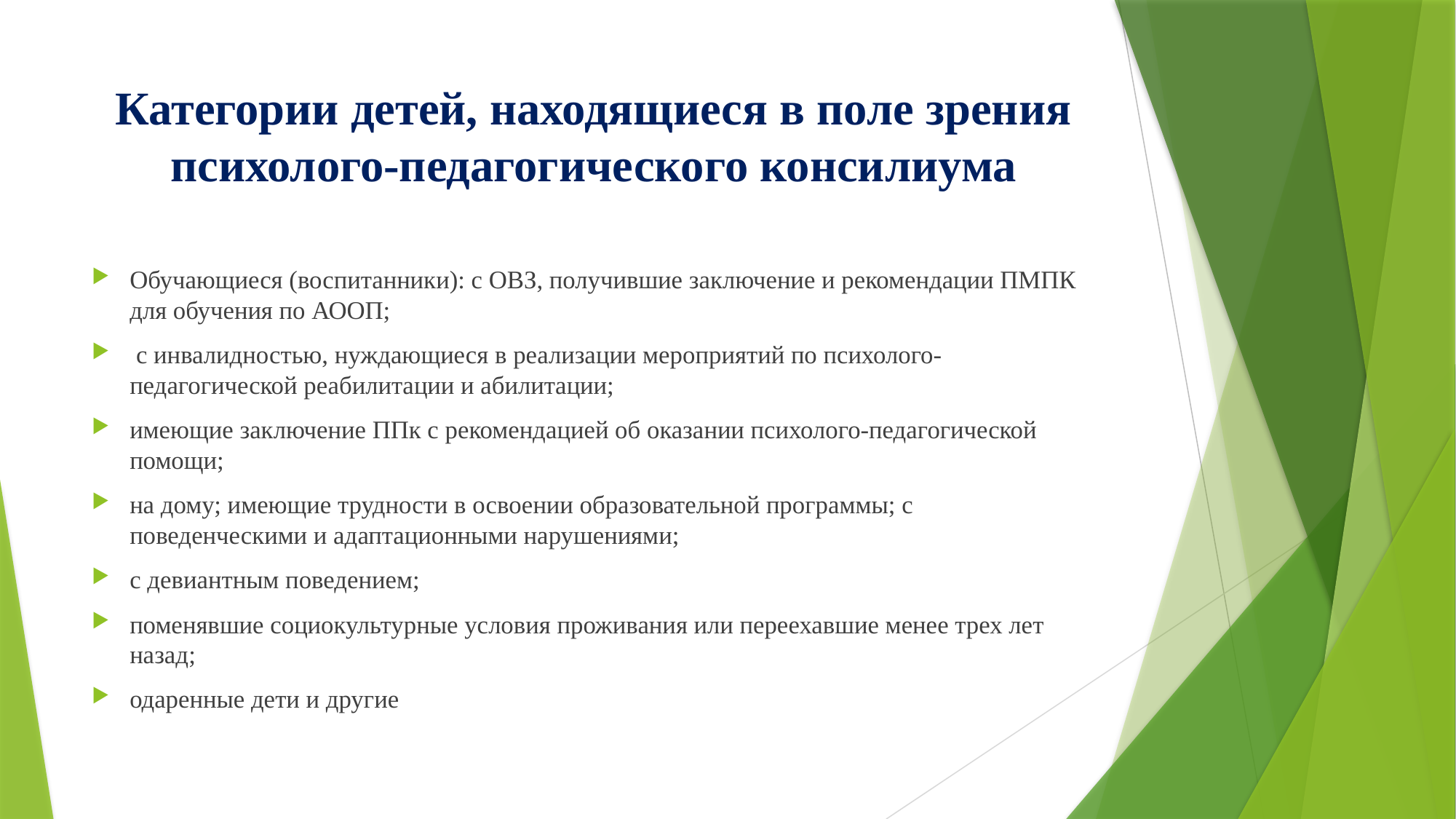

# Категории детей, находящиеся в поле зрения психолого-педагогического консилиума
Обучающиеся (воспитанники): с ОВЗ, получившие заключение и рекомендации ПМПК для обучения по АООП;
 с инвалидностью, нуждающиеся в реализации мероприятий по психолого-педагогической реабилитации и абилитации;
имеющие заключение ППк с рекомендацией об оказании психолого-педагогической помощи;
на дому; имеющие трудности в освоении образовательной программы; с поведенческими и адаптационными нарушениями;
с девиантным поведением;
поменявшие социокультурные условия проживания или переехавшие менее трех лет назад;
одаренные дети и другие